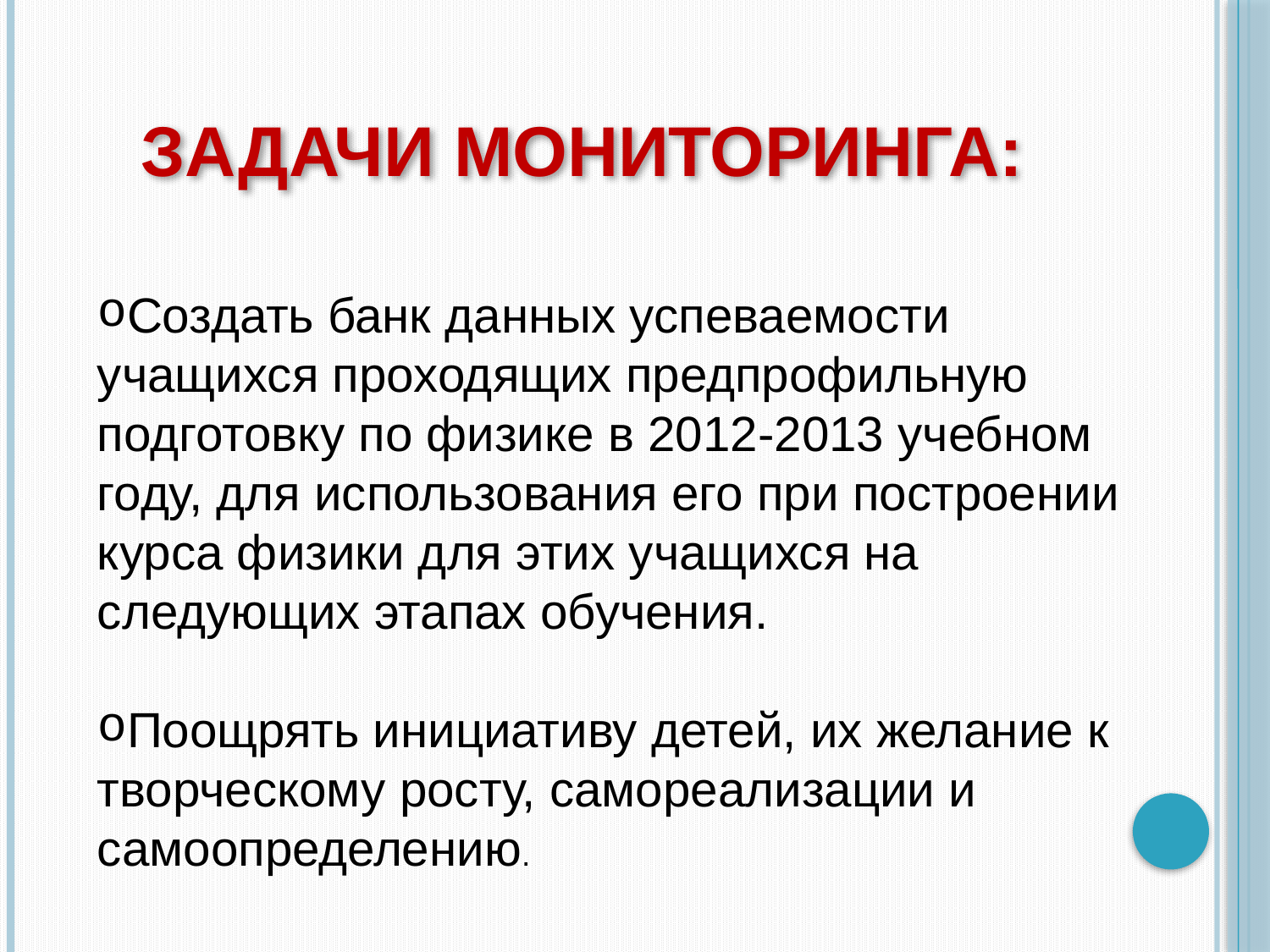

# ЗАДАЧИ МОНИТОРИНГА:
Создать банк данных успеваемости учащихся проходящих предпрофильную подготовку по физике в 2012-2013 учебном году, для использования его при построении курса физики для этих учащихся на следующих этапах обучения.

Поощрять инициативу детей, их желание к творческому росту, самореализации и самоопределению.